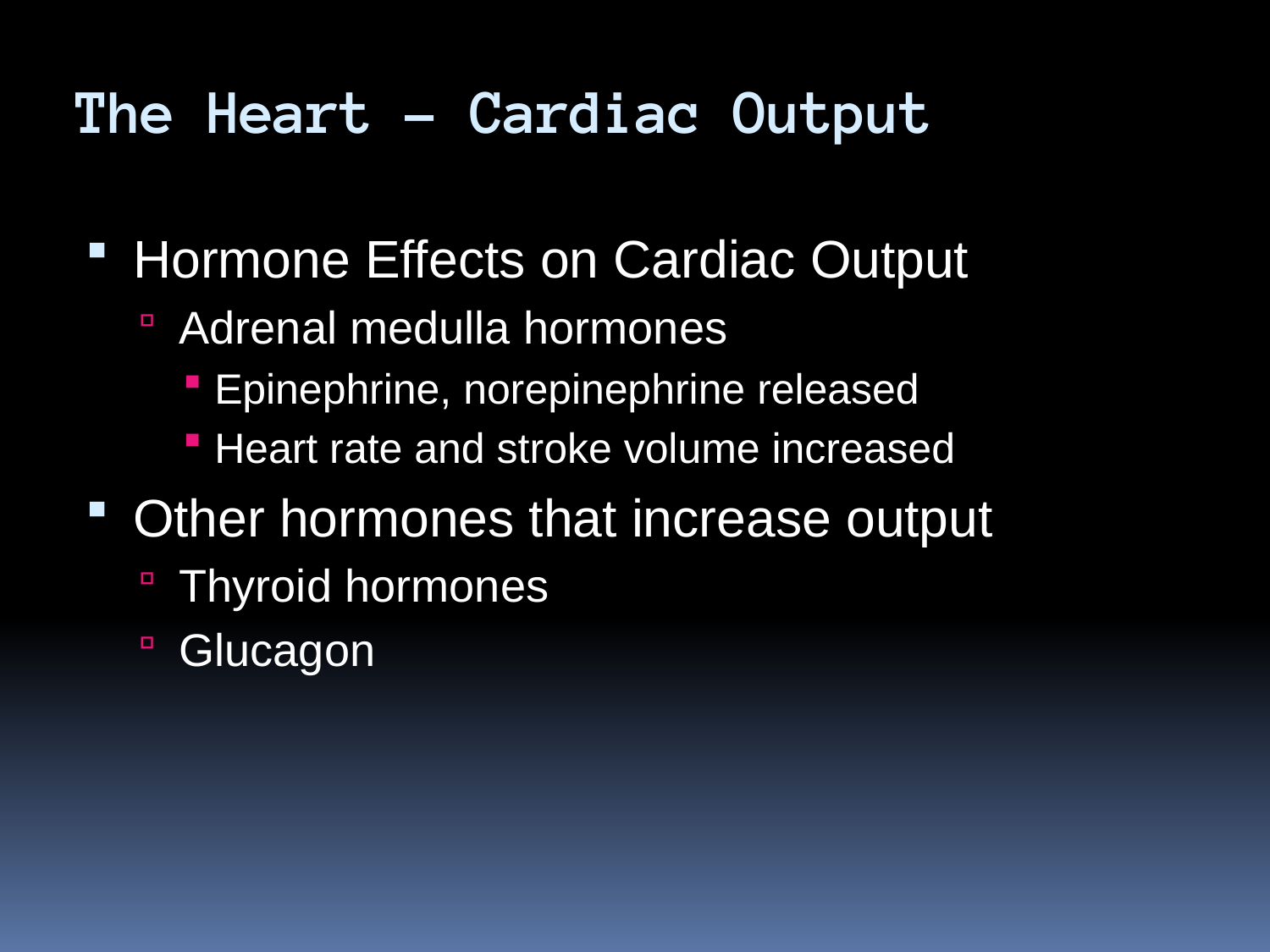

# The Heart – Cardiac Output
Hormone Effects on Cardiac Output
Adrenal medulla hormones
Epinephrine, norepinephrine released
Heart rate and stroke volume increased
Other hormones that increase output
Thyroid hormones
Glucagon